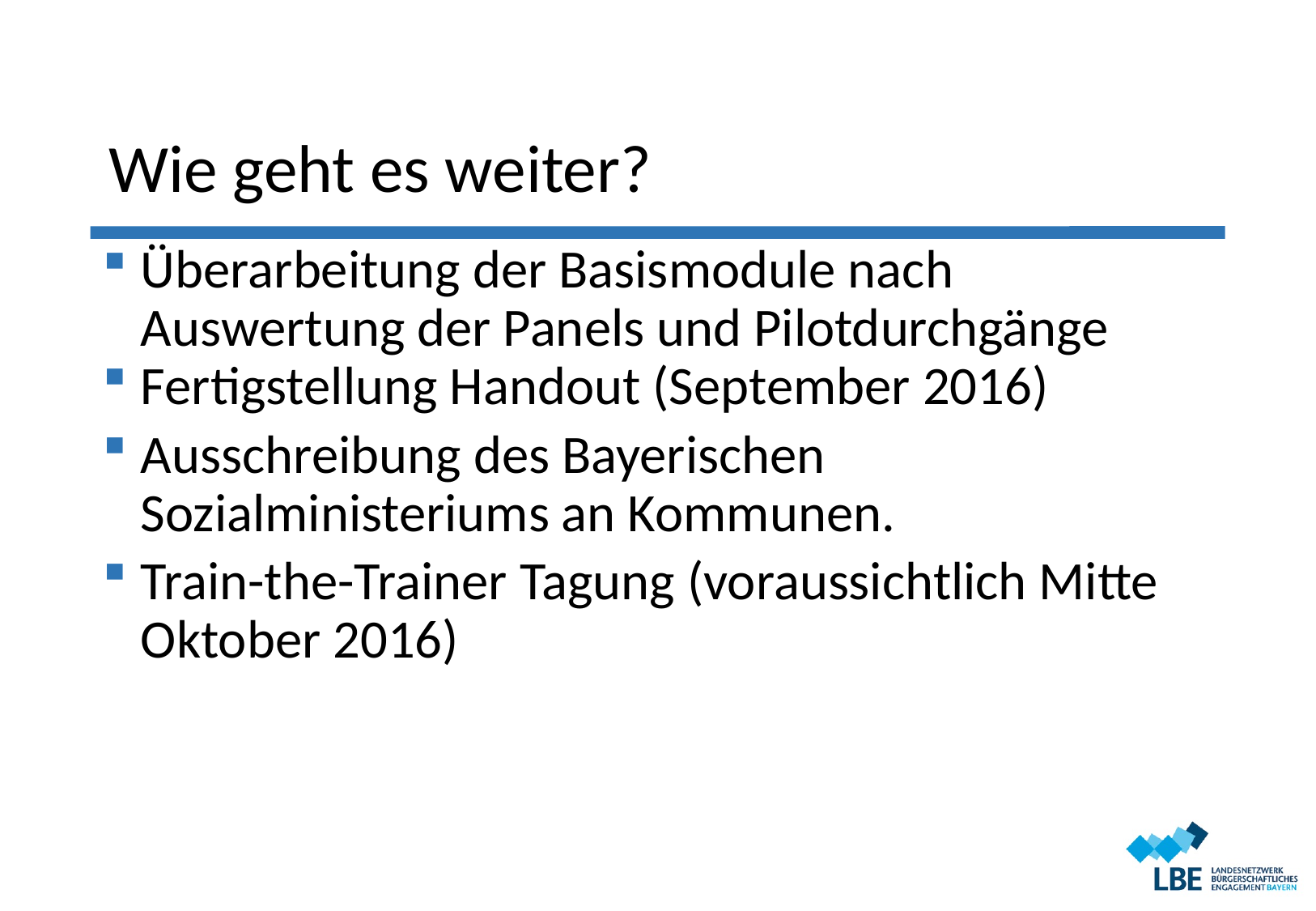

Wie geht es weiter?
Überarbeitung der Basismodule nach Auswertung der Panels und Pilotdurchgänge
Fertigstellung Handout (September 2016)
Ausschreibung des Bayerischen Sozialministeriums an Kommunen.
Train-the-Trainer Tagung (voraussichtlich Mitte Oktober 2016)